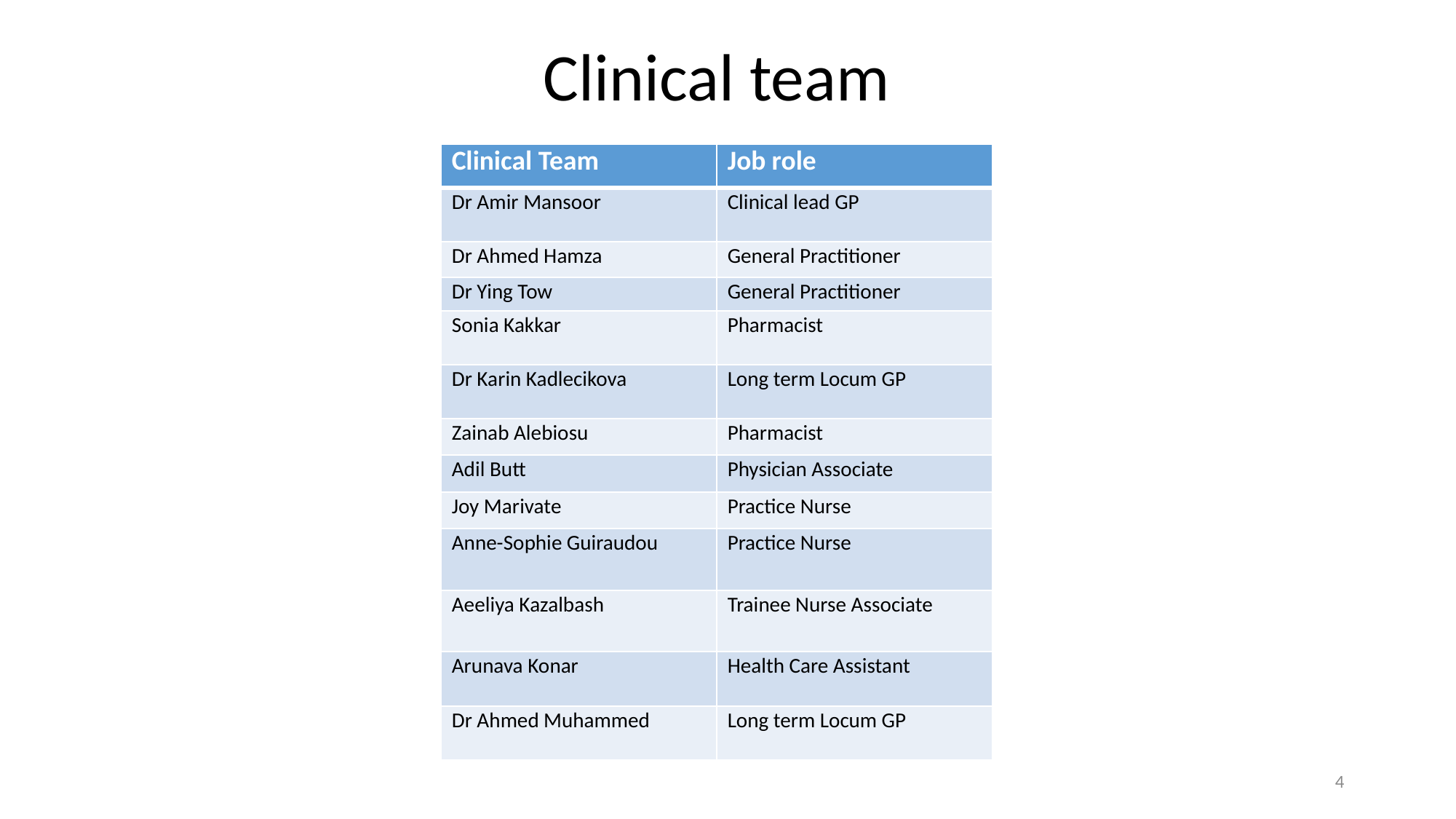

# Clinical team
| Clinical Team | Job role |
| --- | --- |
| Dr Amir Mansoor | Clinical lead GP |
| Dr Ahmed Hamza | General Practitioner |
| Dr Ying Tow | General Practitioner |
| Sonia Kakkar | Pharmacist |
| Dr Karin Kadlecikova | Long term Locum GP |
| Zainab Alebiosu | Pharmacist |
| Adil Butt | Physician Associate |
| Joy Marivate | Practice Nurse |
| Anne-Sophie Guiraudou | Practice Nurse |
| Aeeliya Kazalbash | Trainee Nurse Associate |
| Arunava Konar | Health Care Assistant |
| Dr Ahmed Muhammed | Long term Locum GP |
4